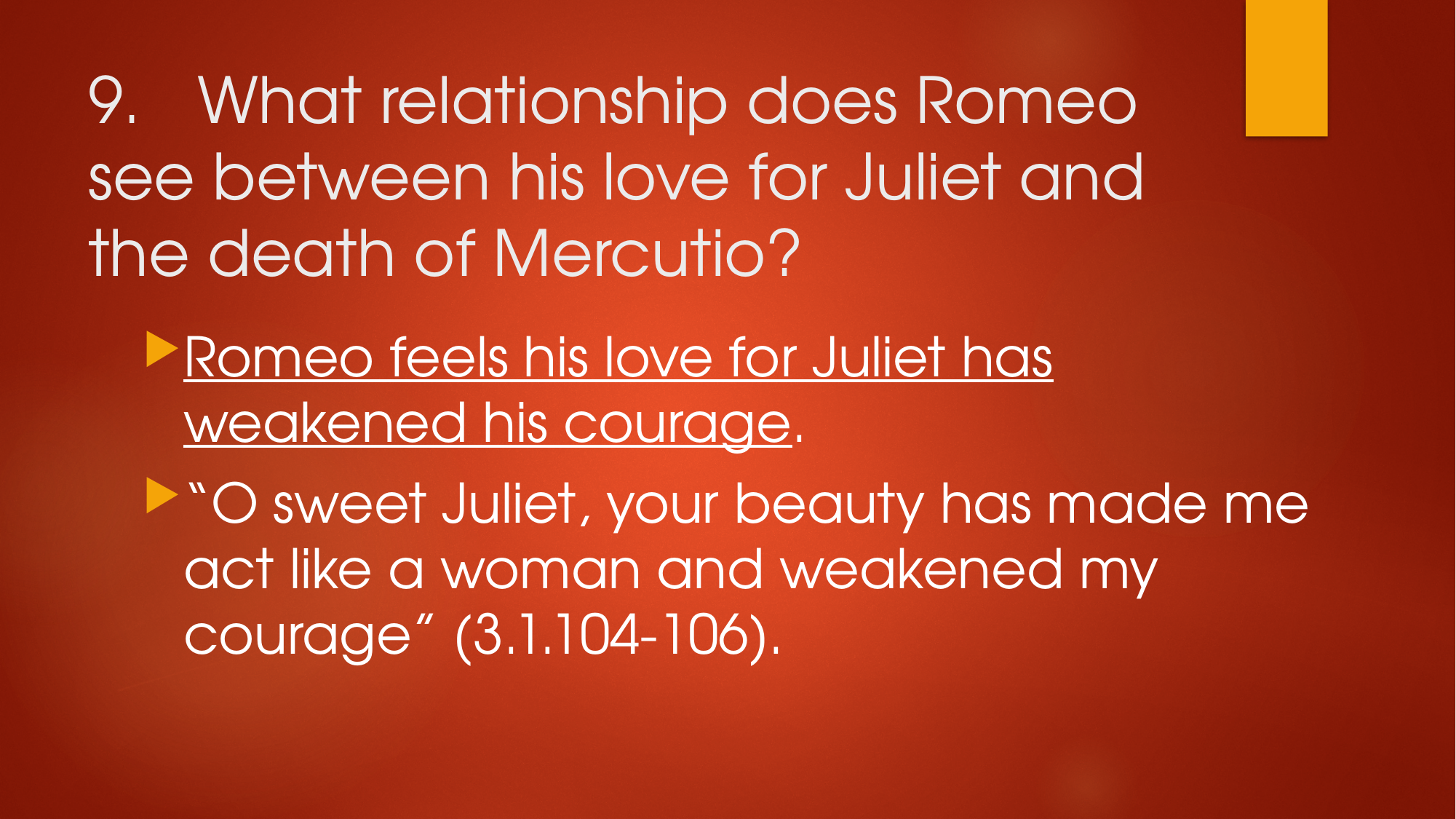

# 9.	What relationship does Romeo see between his love for Juliet and the death of Mercutio?
Romeo feels his love for Juliet has weakened his courage.
“O sweet Juliet, your beauty has made me act like a woman and weakened my courage” (3.1.104-106).